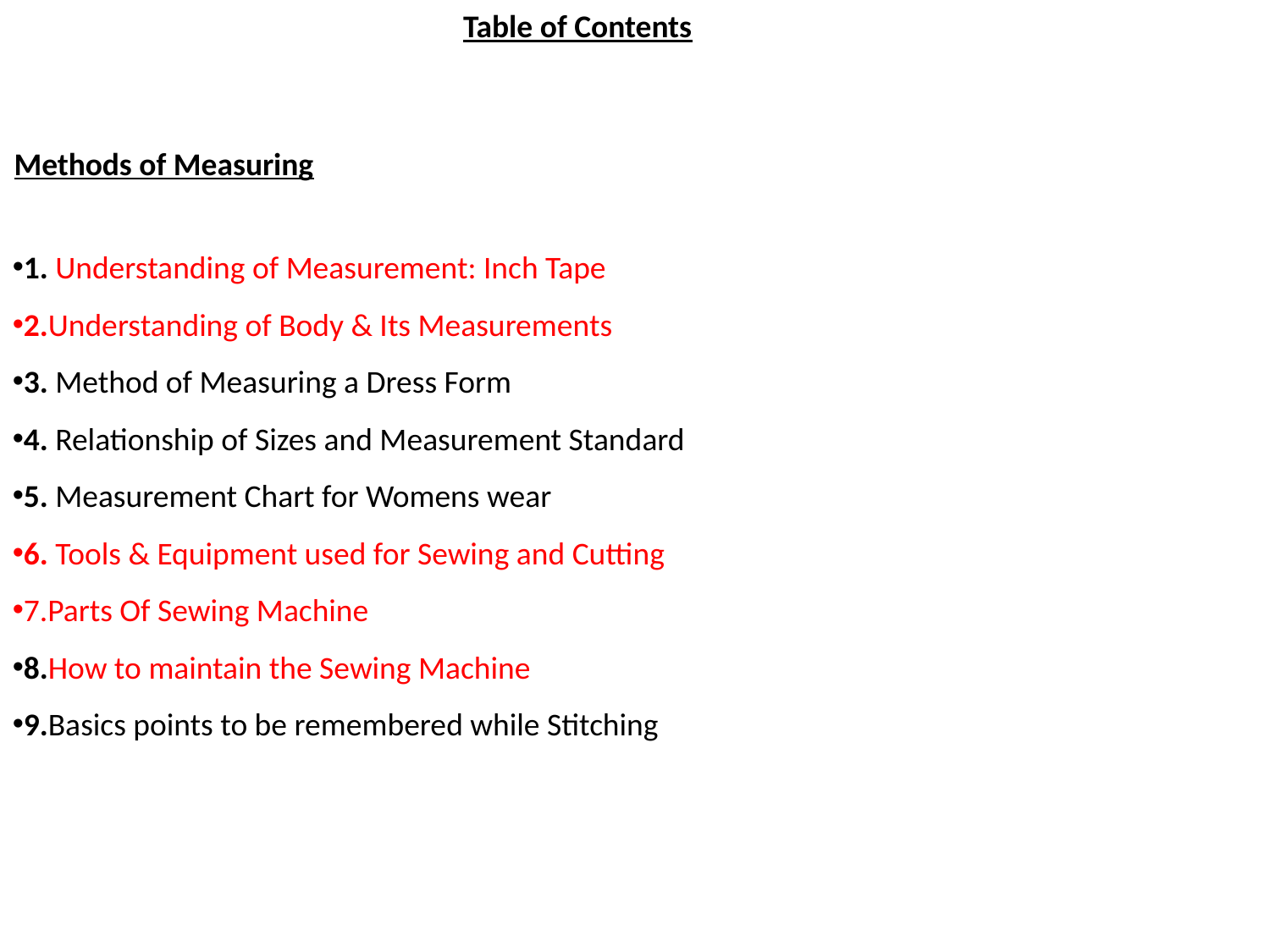

Table of Contents
Methods of Measuring
1. Understanding of Measurement: Inch Tape
2.Understanding of Body & Its Measurements
3. Method of Measuring a Dress Form
4. Relationship of Sizes and Measurement Standard
5. Measurement Chart for Womens wear
6. Tools & Equipment used for Sewing and Cutting
7.Parts Of Sewing Machine
8.How to maintain the Sewing Machine
9.Basics points to be remembered while Stitching